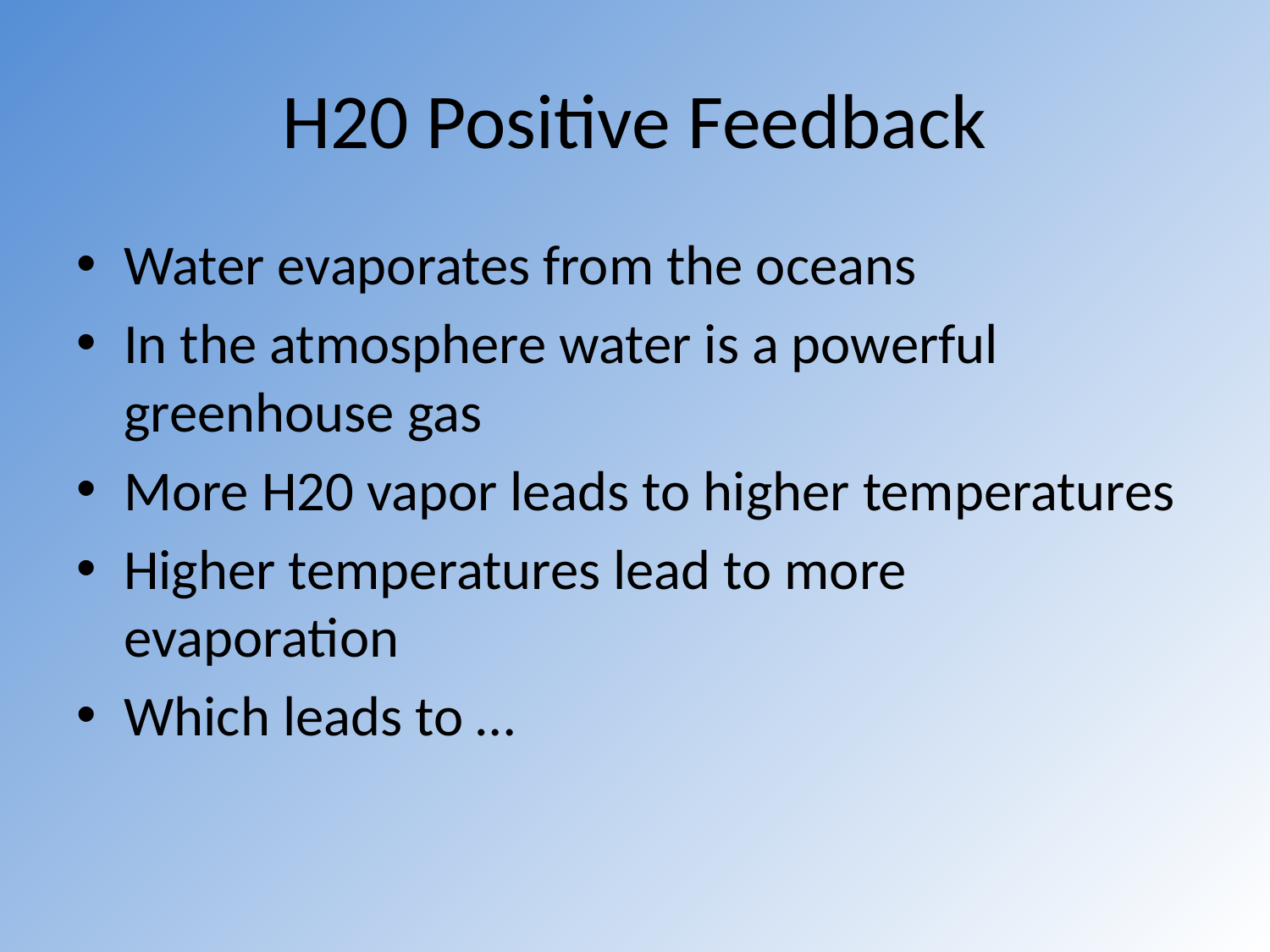

# H20 Positive Feedback
Water evaporates from the oceans
In the atmosphere water is a powerful greenhouse gas
More H20 vapor leads to higher temperatures
Higher temperatures lead to more evaporation
Which leads to …